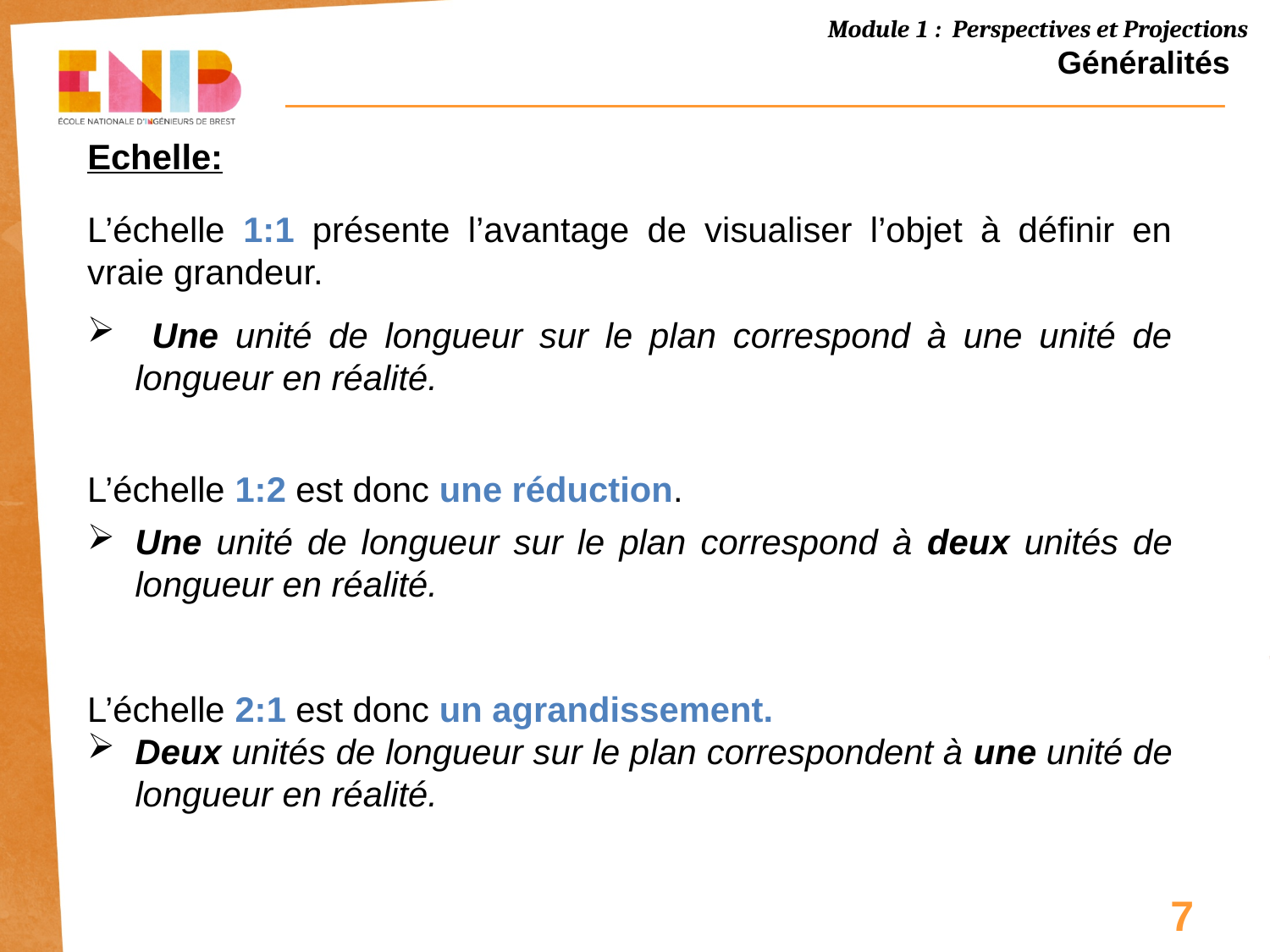

Généralités
Echelle:
L’échelle 1:1 présente l’avantage de visualiser l’objet à définir en vraie grandeur.
 Une unité de longueur sur le plan correspond à une unité de longueur en réalité.
L’échelle 1:2 est donc une réduction.
Une unité de longueur sur le plan correspond à deux unités de longueur en réalité.

L’échelle 2:1 est donc un agrandissement.
Deux unités de longueur sur le plan correspondent à une unité de longueur en réalité.

7